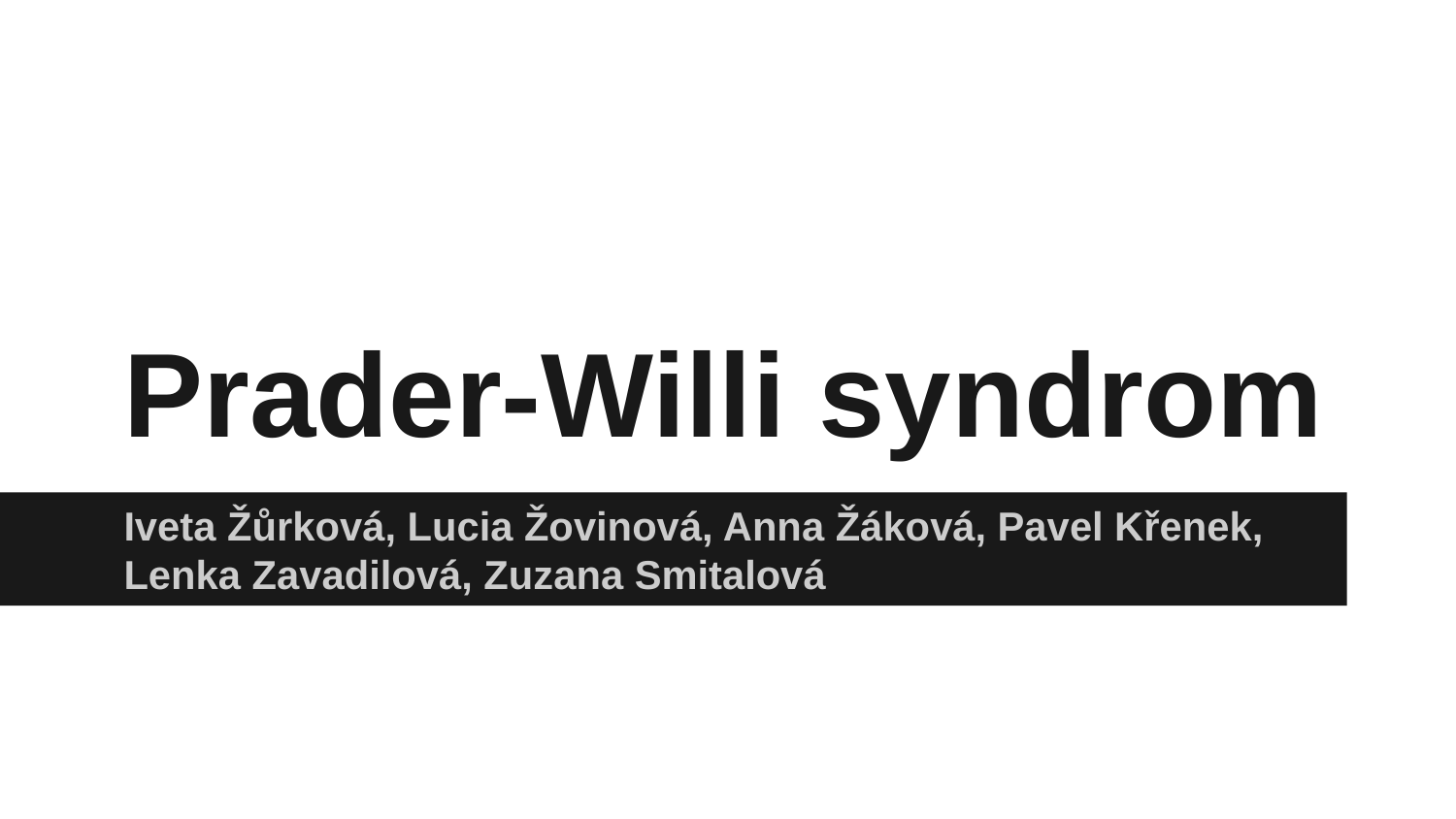

# Prader-Willi syndrom
Iveta Žůrková, Lucia Žovinová, Anna Žáková, Pavel Křenek, Lenka Zavadilová, Zuzana Smitalová